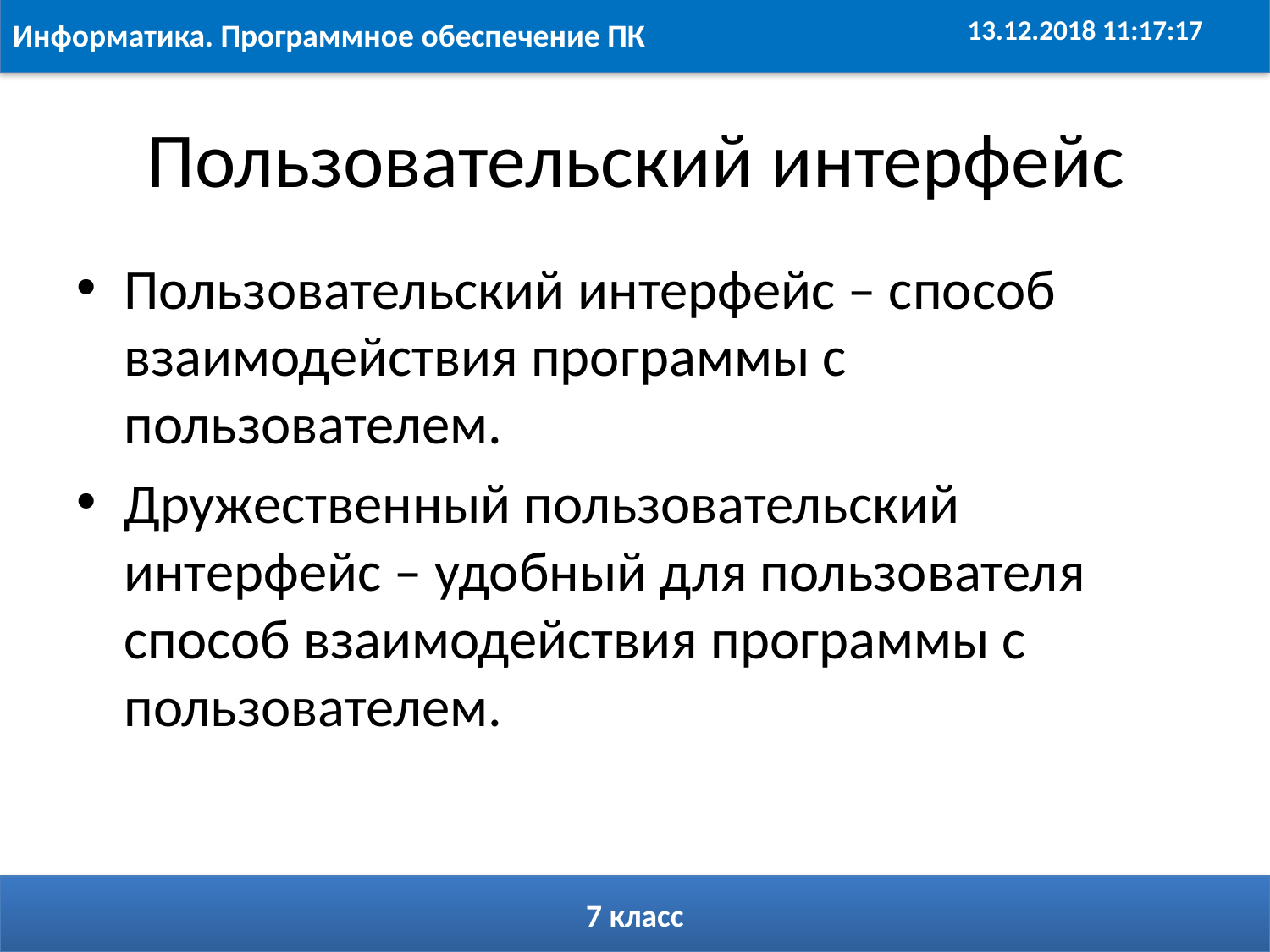

# Пользовательский интерфейс
Пользовательский интерфейс – способ взаимодействия программы с пользователем.
Дружественный пользовательский интерфейс – удобный для пользователя способ взаимодействия программы с пользователем.